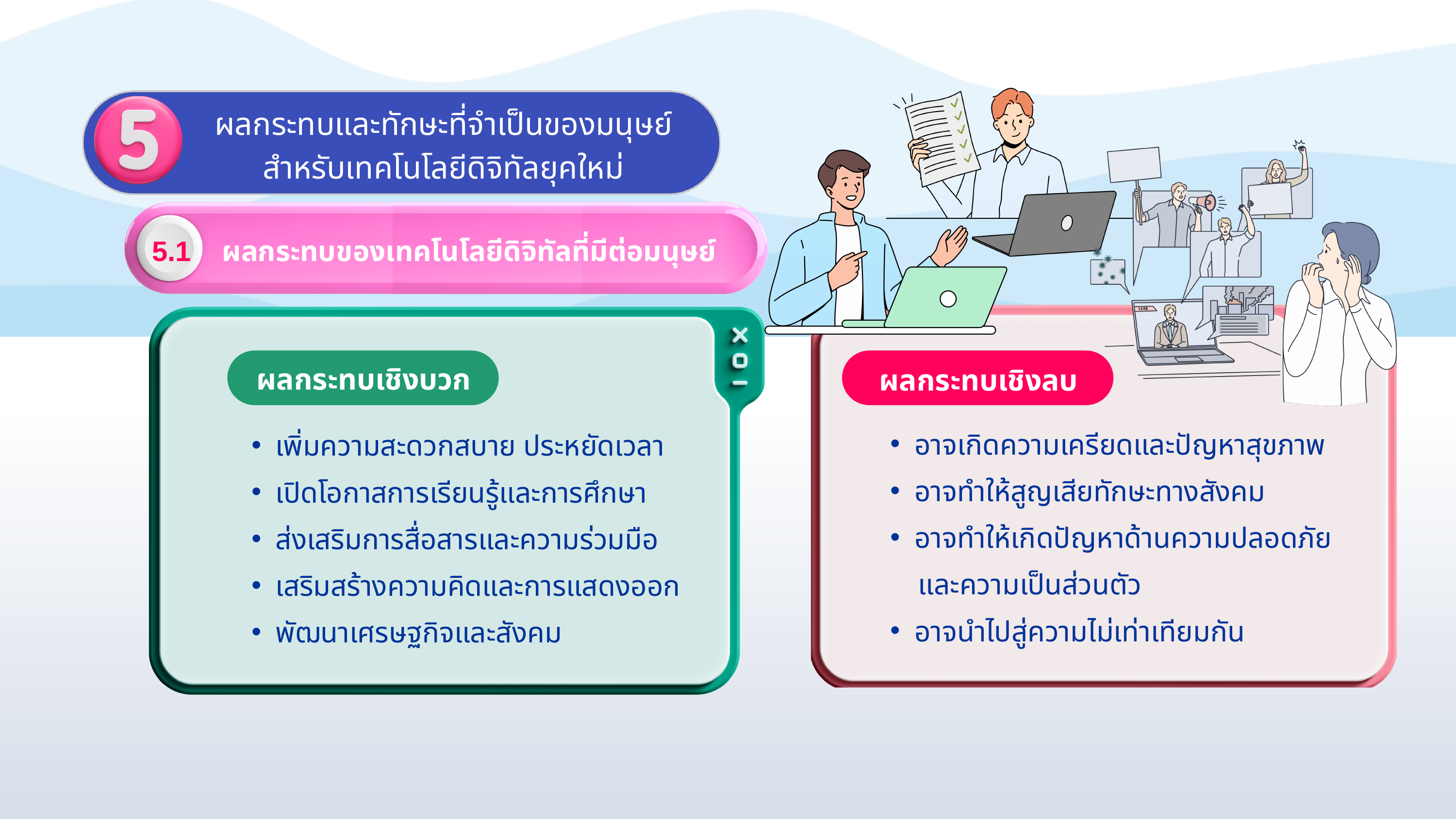

ผลกระทบและทักษะที่จำเป็นของมนุษย์
สำหรับเทคโนโลยีดิจิทัลยุคใหม่

5.1    ผลกระทบของเทคโนโลยีดิจิทัลที่มีต่อมนุษย์

ผลกระทบเชิงลบ
อาจเกิดความเครียดและปัญหาสุขภาพ
อาจทำให้สูญเสียทักษะทางสังคม
อาจทำให้เกิดปัญหาด้านความปลอดภัย
       และความเป็นส่วนตัว
อาจนำไปสู่ความไม่เท่าเทียมกัน

ผลกระทบเชิงบวก
เพิ่มความสะดวกสบาย ประหยัดเวลา
เปิดโอกาสการเรียนรู้และการศึกษา
ส่งเสริมการสื่อสารและความร่วมมือ
เสริมสร้างความคิดและการแสดงออก
พัฒนาเศรษฐกิจและสังคม